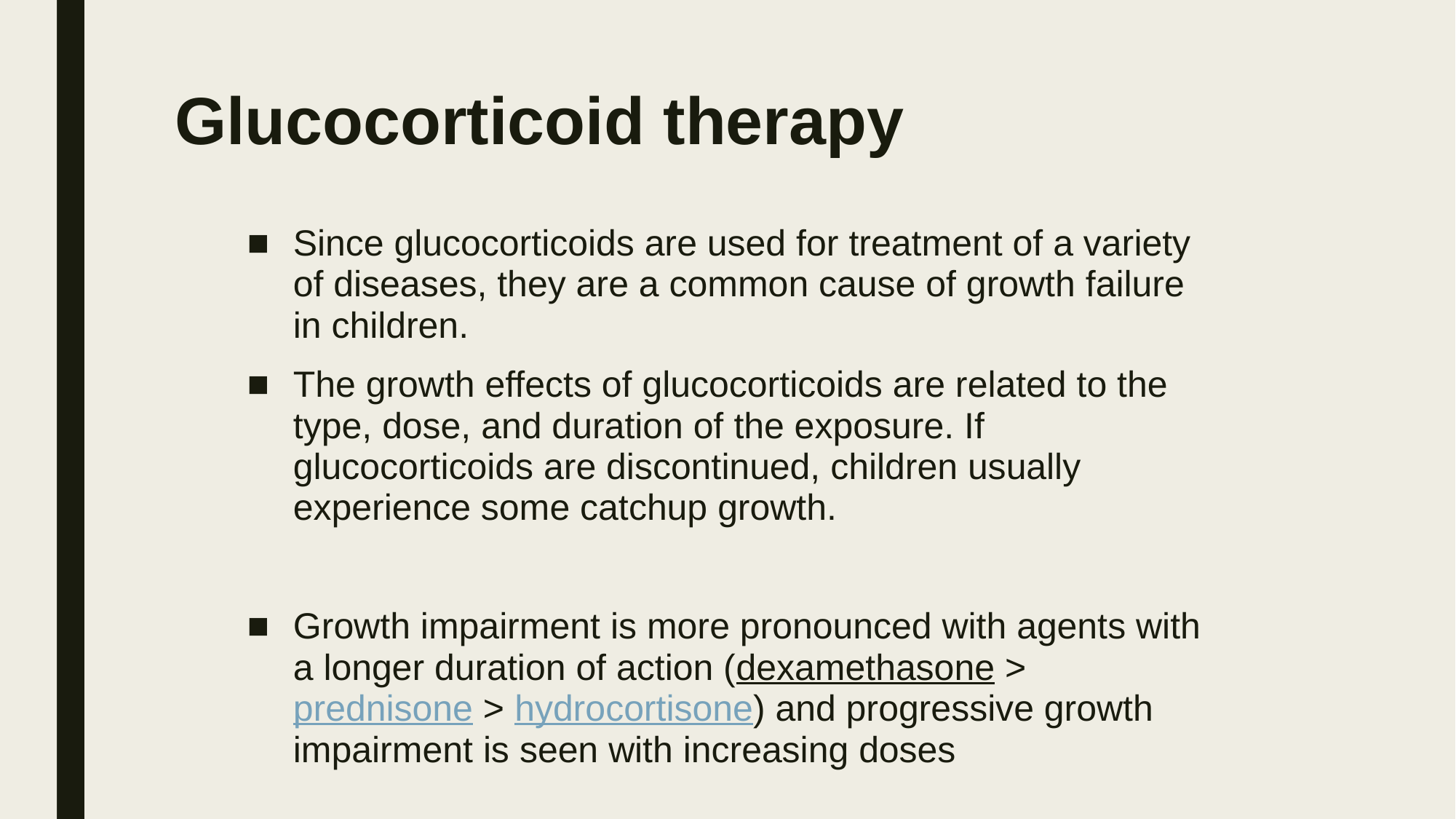

# Glucocorticoid therapy
Since glucocorticoids are used for treatment of a variety of diseases, they are a common cause of growth failure in children.
The growth effects of glucocorticoids are related to the type, dose, and duration of the exposure. If glucocorticoids are discontinued, children usually experience some catchup growth.

Growth impairment is more pronounced with agents with a longer duration of action (dexamethasone > prednisone > hydrocortisone) and progressive growth impairment is seen with increasing doses